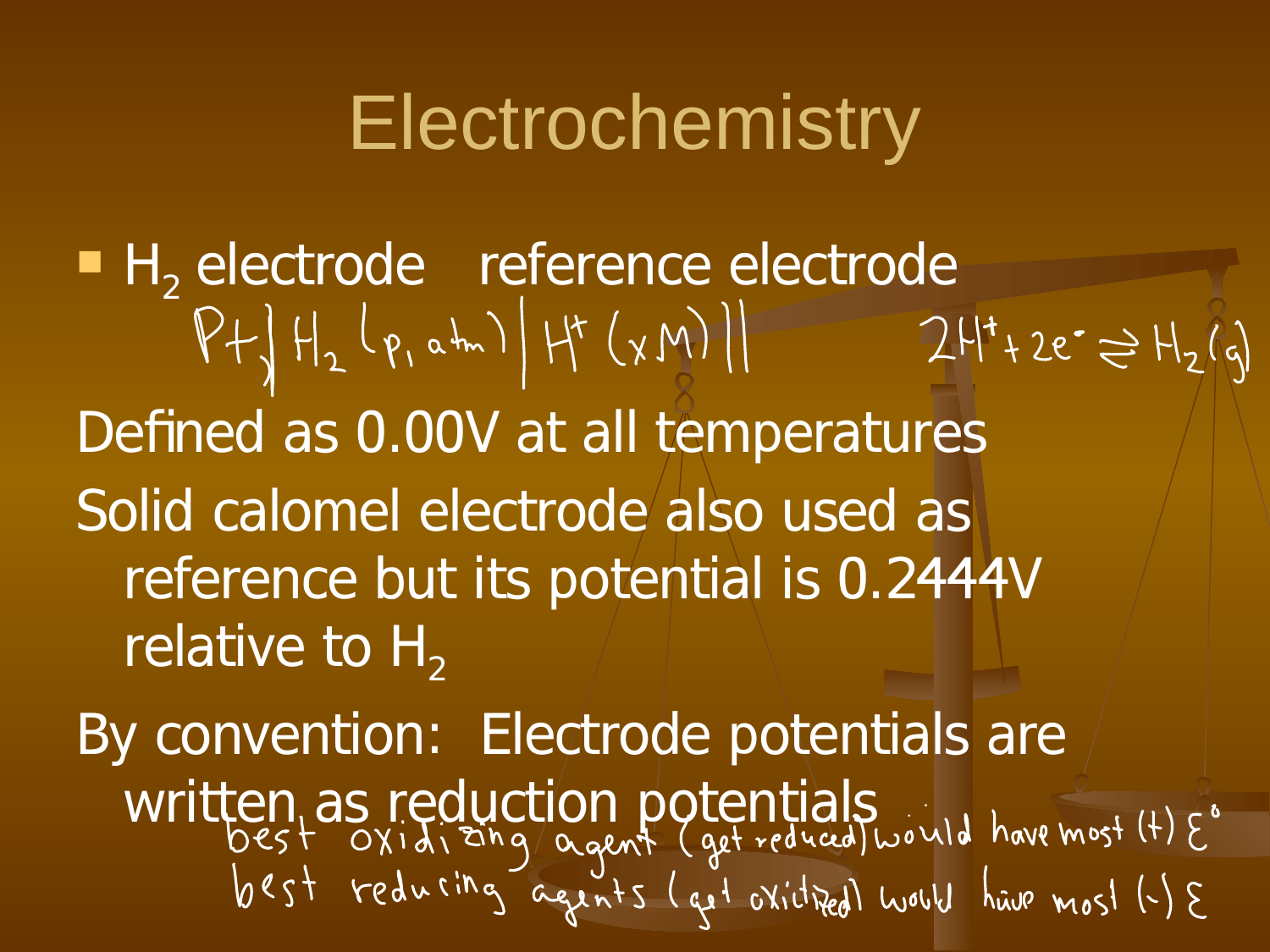

# Electrochemistry
H2 electrode   reference electrode

Defined as 0.00V at all temperatures
Solid calomel electrode also used as reference but its potential is 0.2444V relative to H2
By convention:  Electrode potentials are written as reduction potentials